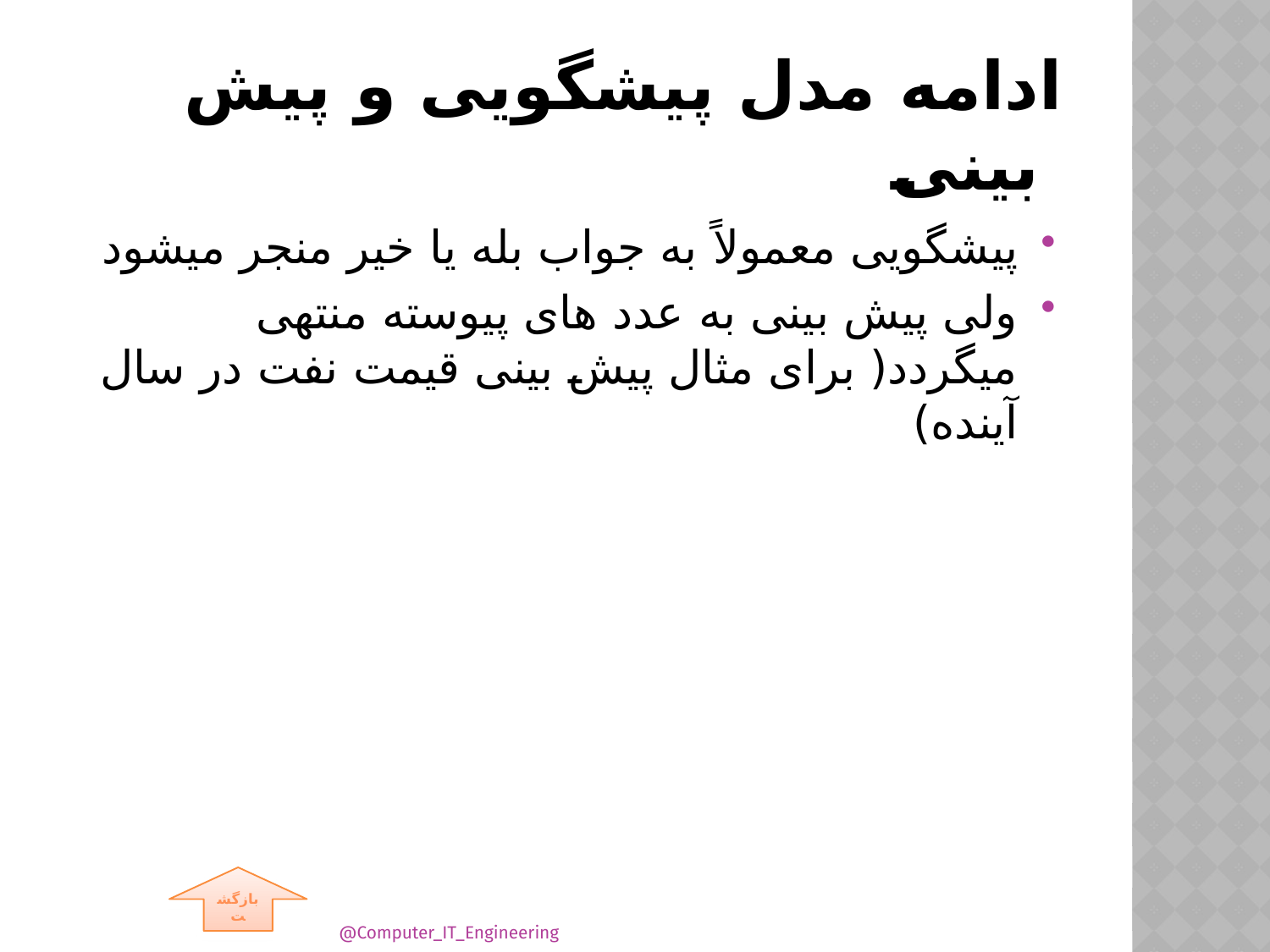

# ادامه مدل پیشگویی و پیش بینی
پیشگویی معمولاً به جواب بله یا خیر منجر میشود
ولی پیش بینی به عدد های پیوسته منتهی میگردد( برای مثال پیش بینی قیمت نفت در سال آینده)

بازگشت
@Computer_IT_Engineering